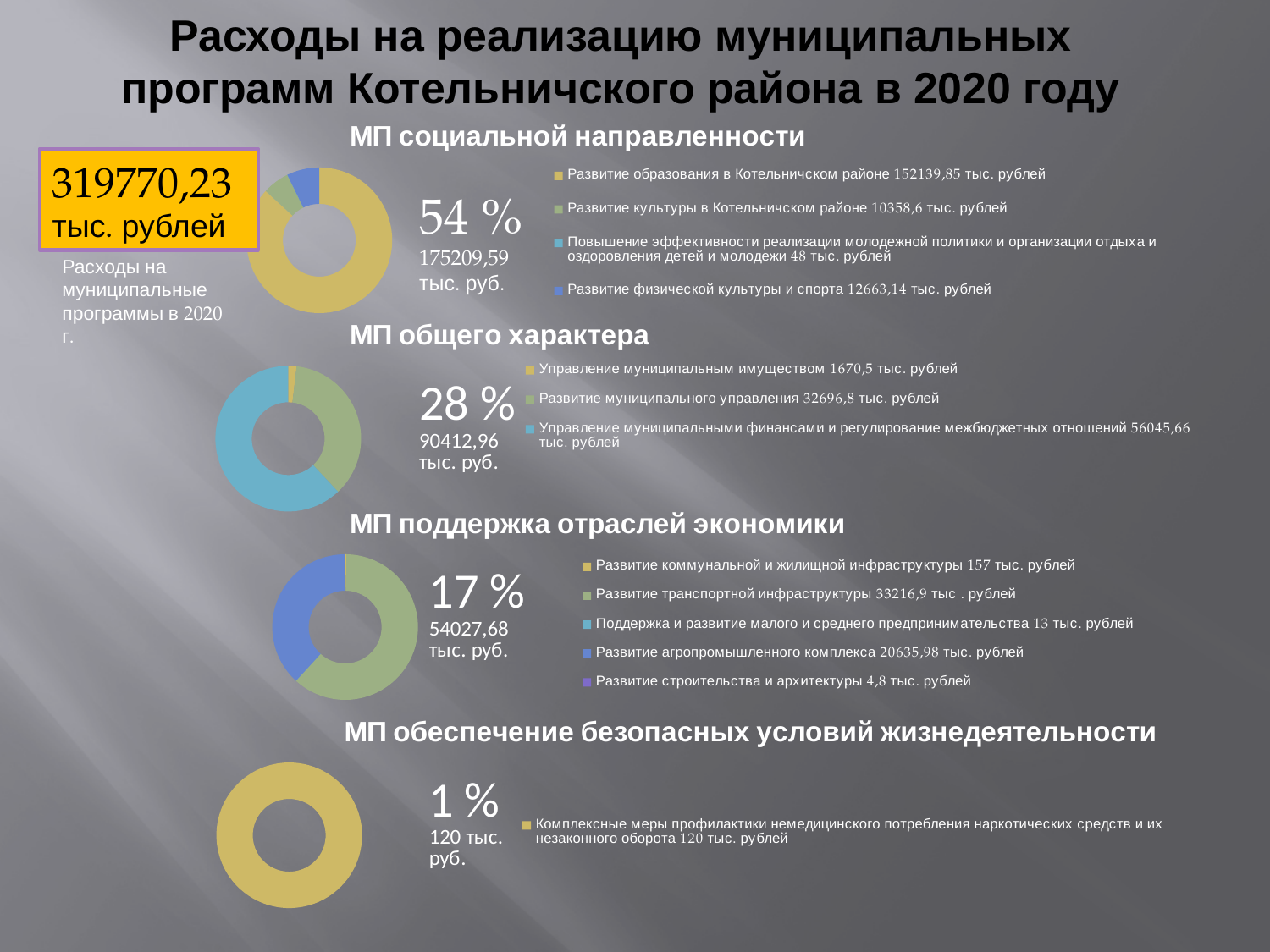

# Расходы на реализацию муниципальных программ Котельничского района в 2020 году

### Chart:

| Category | МП социальной направленности |
|---|---|
| Развитие образования в Котельничском районе 152139,85 тыс. рублей | 152139.84999999998 |
| Развитие культуры в Котельничском районе 10358,6 тыс. рублей | 10358.6 |
| Повышение эффективности реализации молодежной политики и организации отдыха и оздоровления детей и молодежи 48 тыс. рублей | 48.0 |
| Развитие физической культуры и спорта 12663,14 тыс. рублей | 12663.140000000001 |
319770,23тыс. рублей
54 %
175209,59 тыс. руб.
Расходы на муниципальные программы в 2020 г.

### Chart: МП общего характера

| Category | МП социальной направленности |
|---|---|
| Управление муниципальным имуществом 1670,5 тыс. рублей | 1670.5 |
| Развитие муниципального управления 32696,8 тыс. рублей | 32696.799999999996 |
| Управление муниципальными финансами и регулирование межбюджетных отношений 56045,66 тыс. рублей | 56045.659999999996 |

### Chart: МП поддержка отраслей экономики

| Category | МП поддержка отраслей экономики  |
|---|---|
| Развитие коммунальной и жилищной инфраструктуры 157 тыс. рублей | 157.0 |
| Развитие транспортной инфраструктуры 33216,9 тыс . рублей | 33216.9 |
| Поддержка и развитие малого и среднего предпринимательства 13 тыс. рублей | 13.0 |
| Развитие агропромышленного комплекса 20635,98 тыс. рублей | 20635.98000000002 |
| Развитие строительства и архитектуры 4,8 тыс. рублей | 4.8 |

### Chart: МП обеспечение безопасных условий жизнедеятельности

| Category | МП социальной направленности |
|---|---|
| Комплексные меры профилактики немедицинского потребления наркотических средств и их незаконного оборота 120 тыс. рублей | 120.0 |